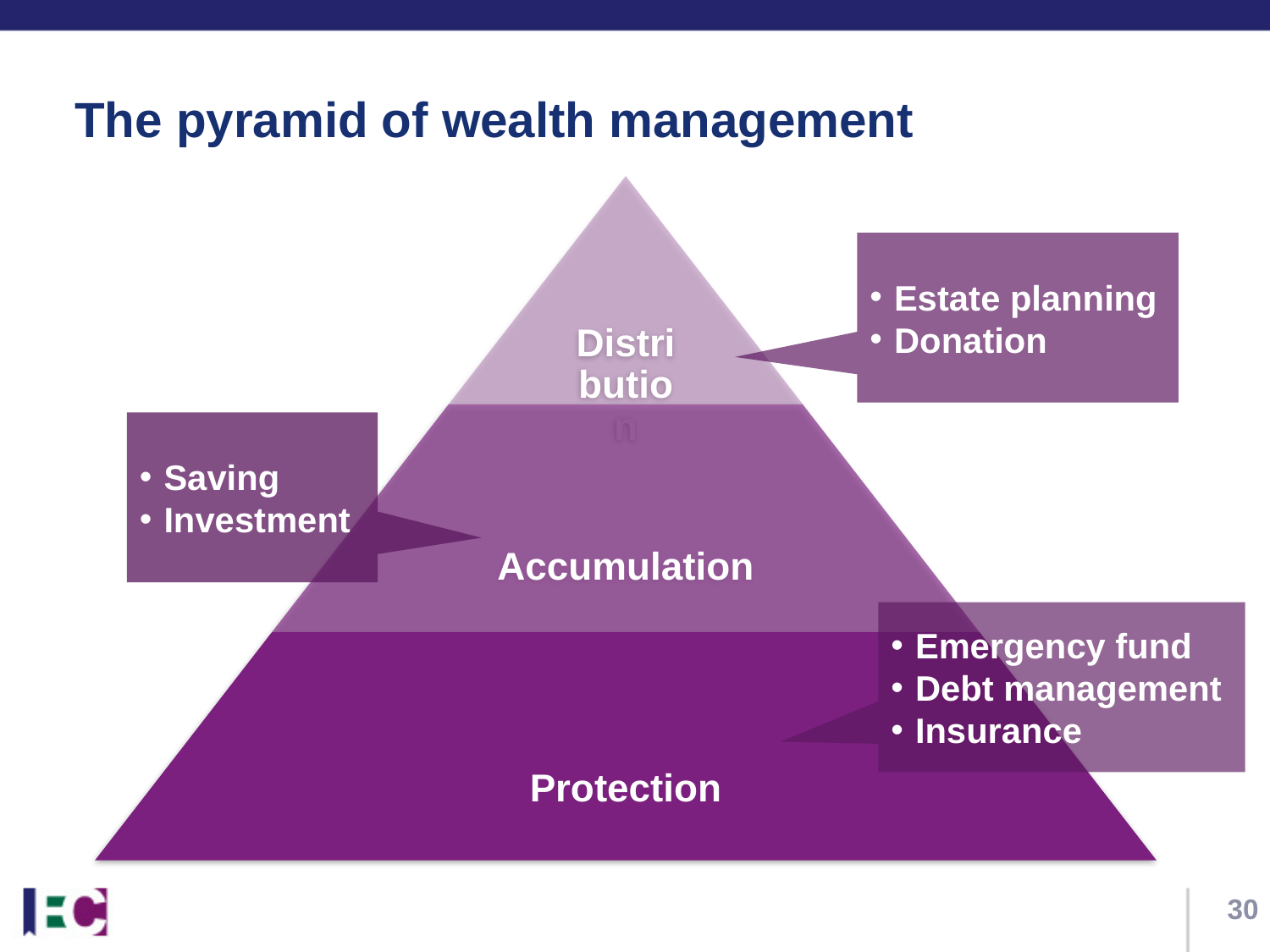

# The pyramid of wealth management

Distribution

Accumulation

Protection
Estate planning
Donation
Saving
Investment
Emergency fund
Debt management
Insurance
30